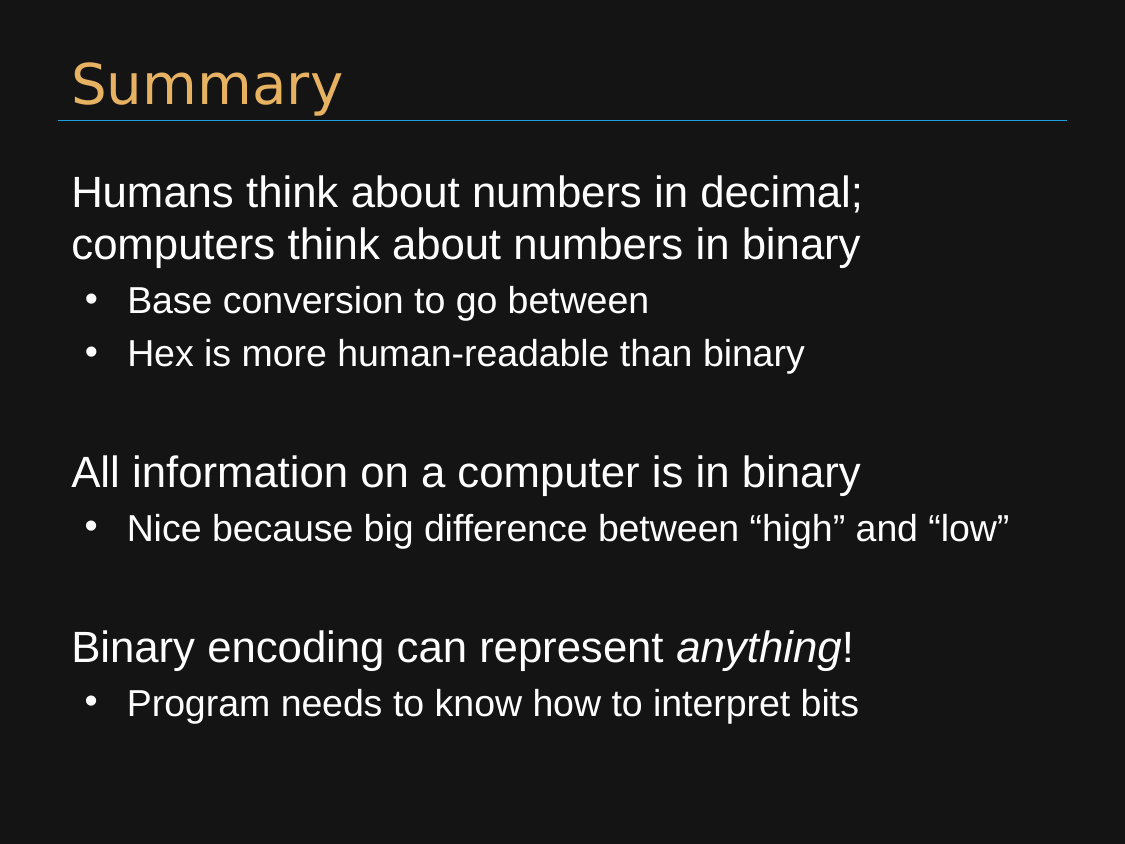

# Summary
Humans think about numbers in decimal; computers think about numbers in binary
Base conversion to go between
Hex is more human-readable than binary

All information on a computer is in binary
Nice because big difference between “high” and “low”

Binary encoding can represent anything!
Program needs to know how to interpret bits